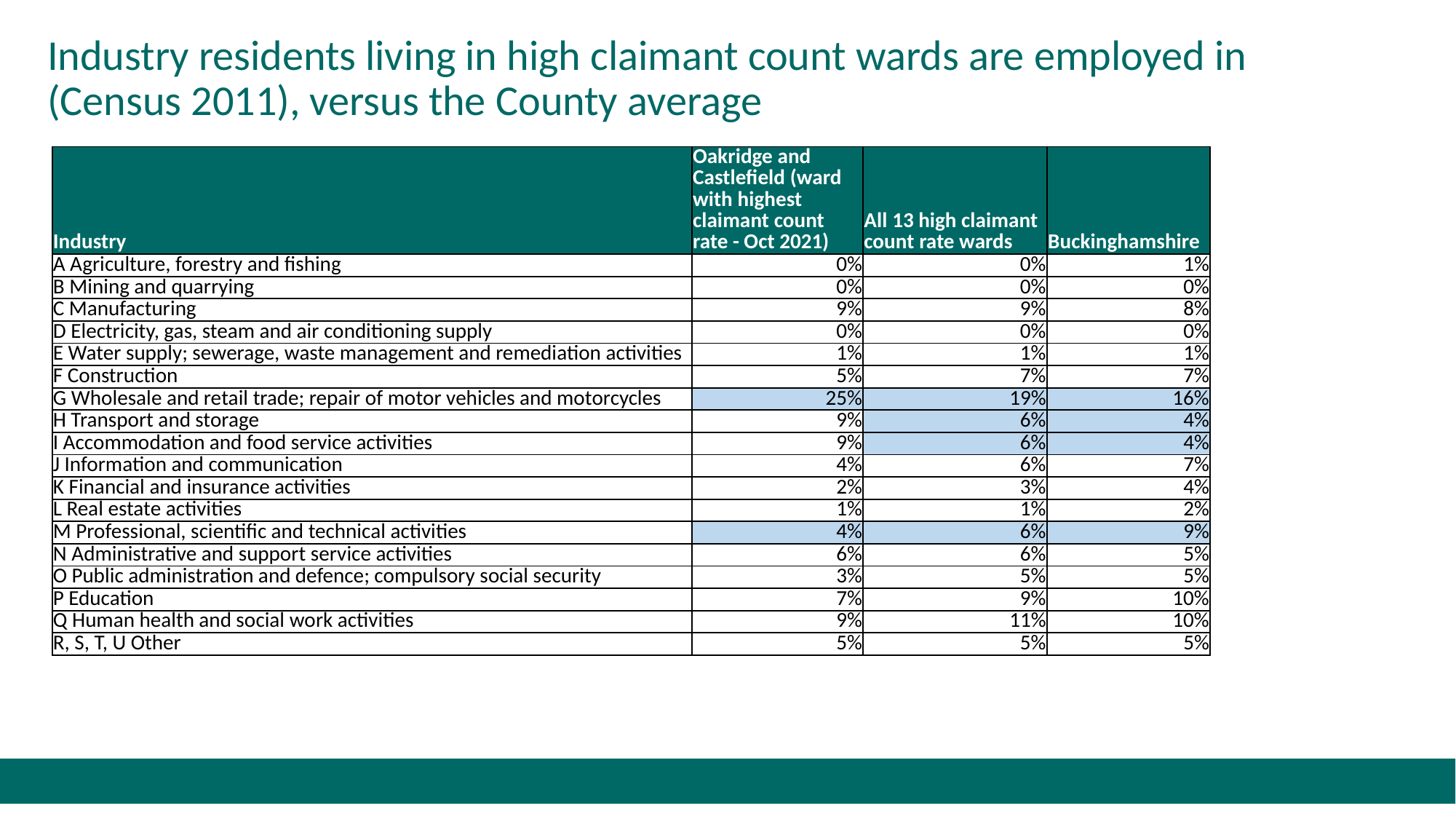

# Industry residents living in high claimant count wards are employed in (Census 2011), versus the County average
| Industry | Oakridge and Castlefield (ward with highest claimant count rate - Oct 2021) | All 13 high claimant count rate wards | Buckinghamshire |
| --- | --- | --- | --- |
| A Agriculture, forestry and fishing | 0% | 0% | 1% |
| B Mining and quarrying | 0% | 0% | 0% |
| C Manufacturing | 9% | 9% | 8% |
| D Electricity, gas, steam and air conditioning supply | 0% | 0% | 0% |
| E Water supply; sewerage, waste management and remediation activities | 1% | 1% | 1% |
| F Construction | 5% | 7% | 7% |
| G Wholesale and retail trade; repair of motor vehicles and motorcycles | 25% | 19% | 16% |
| H Transport and storage | 9% | 6% | 4% |
| I Accommodation and food service activities | 9% | 6% | 4% |
| J Information and communication | 4% | 6% | 7% |
| K Financial and insurance activities | 2% | 3% | 4% |
| L Real estate activities | 1% | 1% | 2% |
| M Professional, scientific and technical activities | 4% | 6% | 9% |
| N Administrative and support service activities | 6% | 6% | 5% |
| O Public administration and defence; compulsory social security | 3% | 5% | 5% |
| P Education | 7% | 9% | 10% |
| Q Human health and social work activities | 9% | 11% | 10% |
| R, S, T, U Other | 5% | 5% | 5% |